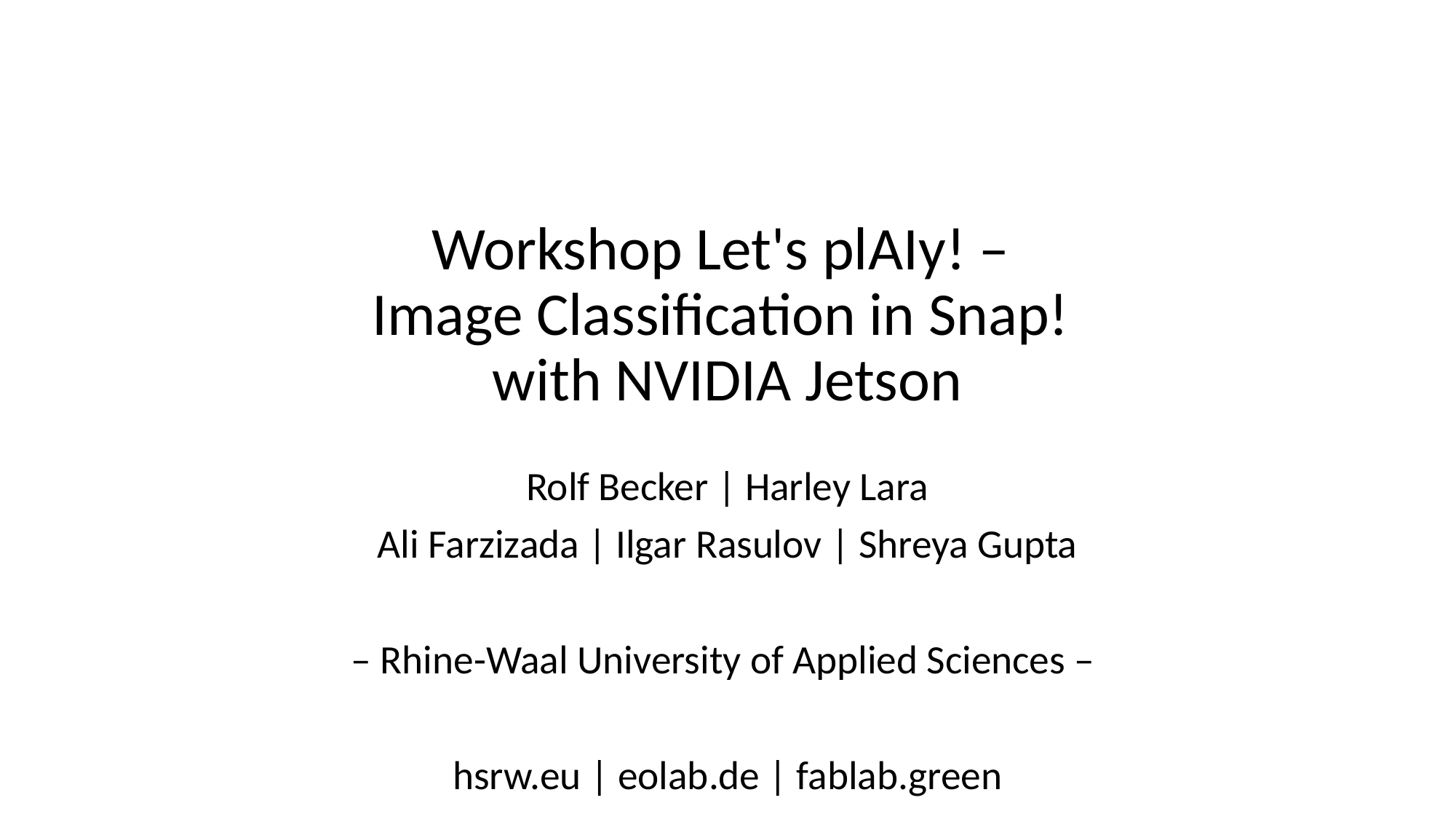

# Workshop Let's plAIy! – Image Classification in Snap! with NVIDIA Jetson
Rolf Becker | Harley Lara
Ali Farzizada | Ilgar Rasulov | Shreya Gupta

– Rhine-Waal University of Applied Sciences –

hsrw.eu | eolab.de | fablab.green